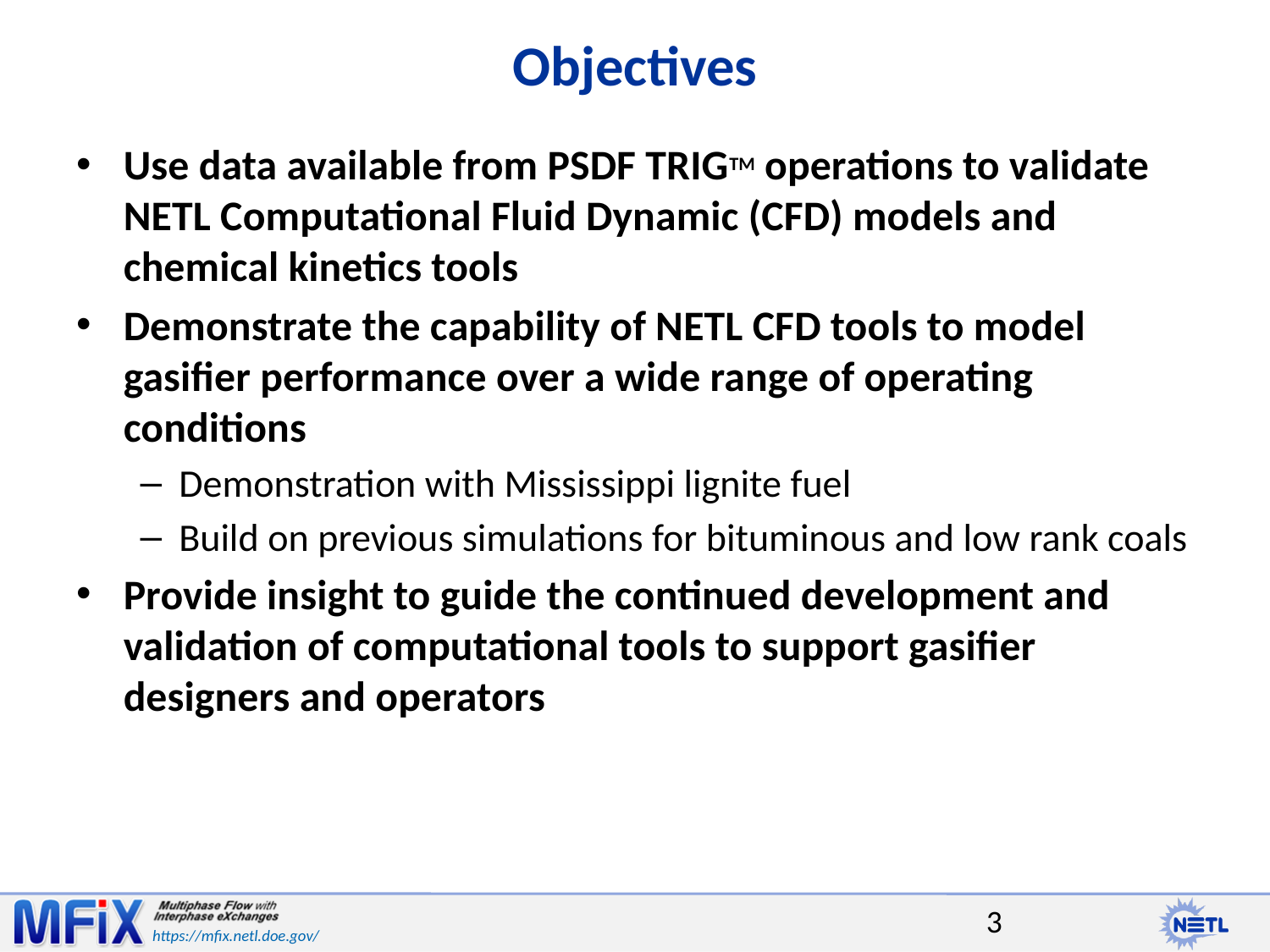

# Objectives
Use data available from PSDF TRIGTM operations to validate  NETL Computational Fluid Dynamic (CFD) models and chemical kinetics tools
Demonstrate the capability of NETL CFD tools to model gasifier performance over a wide range of operating conditions
Demonstration with Mississippi lignite fuel
Build on previous simulations for bituminous and low rank coals
Provide insight to guide the continued development and validation of computational tools to support gasifier designers and operators
3